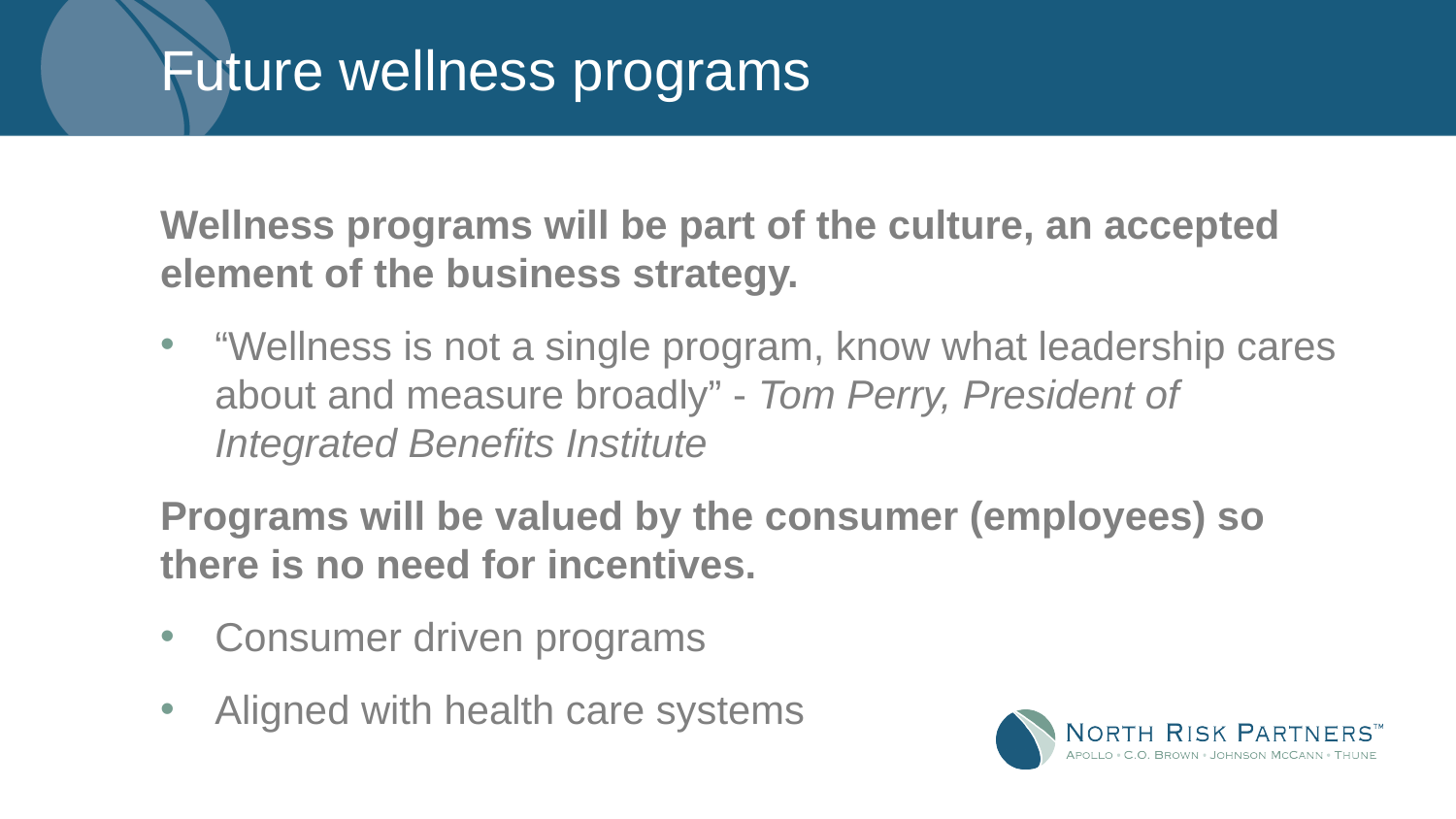

# Future wellness programs
Wellness programs will be part of the culture, an accepted element of the business strategy.
“Wellness is not a single program, know what leadership cares about and measure broadly” - Tom Perry, President of Integrated Benefits Institute
Programs will be valued by the consumer (employees) so there is no need for incentives.
Consumer driven programs
Aligned with health care systems